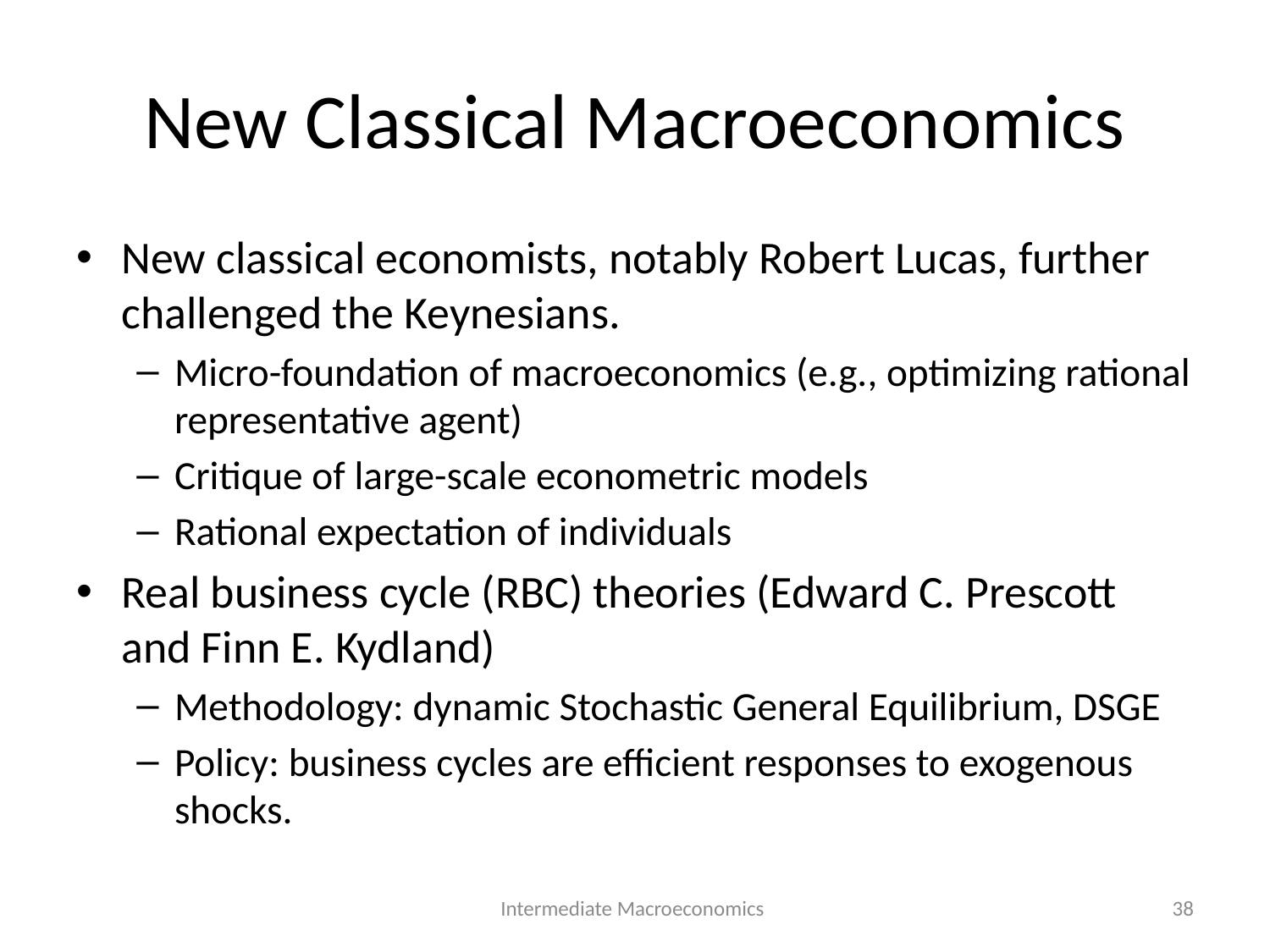

# New Classical Macroeconomics
New classical economists, notably Robert Lucas, further challenged the Keynesians.
Micro-foundation of macroeconomics (e.g., optimizing rational representative agent)
Critique of large-scale econometric models
Rational expectation of individuals
Real business cycle (RBC) theories (Edward C. Prescott and Finn E. Kydland)
Methodology: dynamic Stochastic General Equilibrium, DSGE
Policy: business cycles are efficient responses to exogenous shocks.
Intermediate Macroeconomics
38